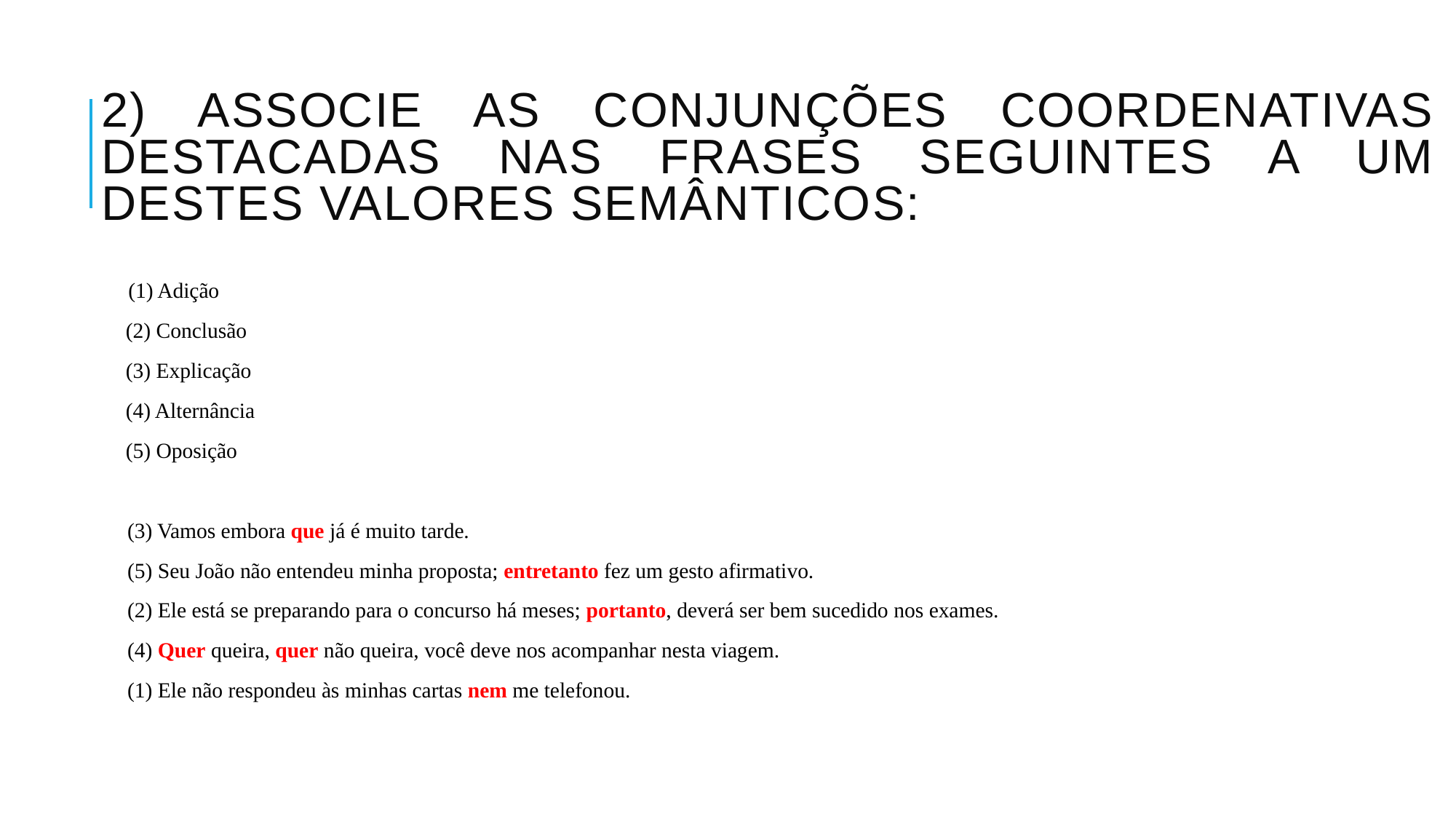

# 2) Associe as conjunções coordenativas destacadas nas frases seguintes a um destes valores semânticos:

  (1) Adição
(2) Conclusão
(3) Explicação
(4) Alternância
(5) Oposição

(3) Vamos embora que já é muito tarde.
(5) Seu João não entendeu minha proposta; entretanto fez um gesto afirmativo.
(2) Ele está se preparando para o concurso há meses; portanto, deverá ser bem sucedido nos exames.
(4) Quer queira, quer não queira, você deve nos acompanhar nesta viagem.
(1) Ele não respondeu às minhas cartas nem me telefonou.